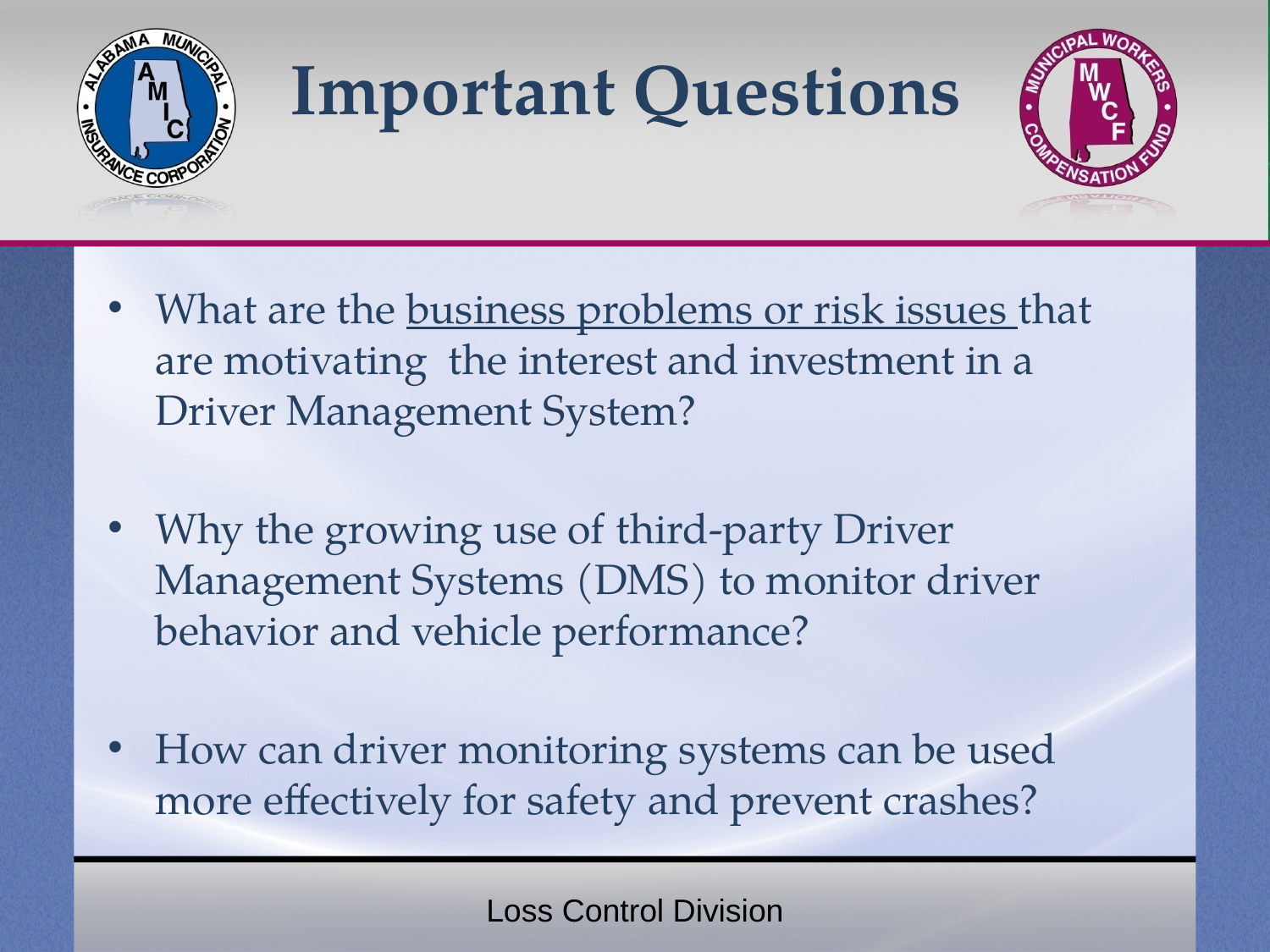

Important Questions

What are the business problems or risk issues that are motivating  the interest and investment in a Driver Management System?

Why the growing use of third-party Driver Management Systems (DMS) to monitor driver behavior and vehicle performance?

How can driver monitoring systems can be used more effectively for safety and prevent crashes?